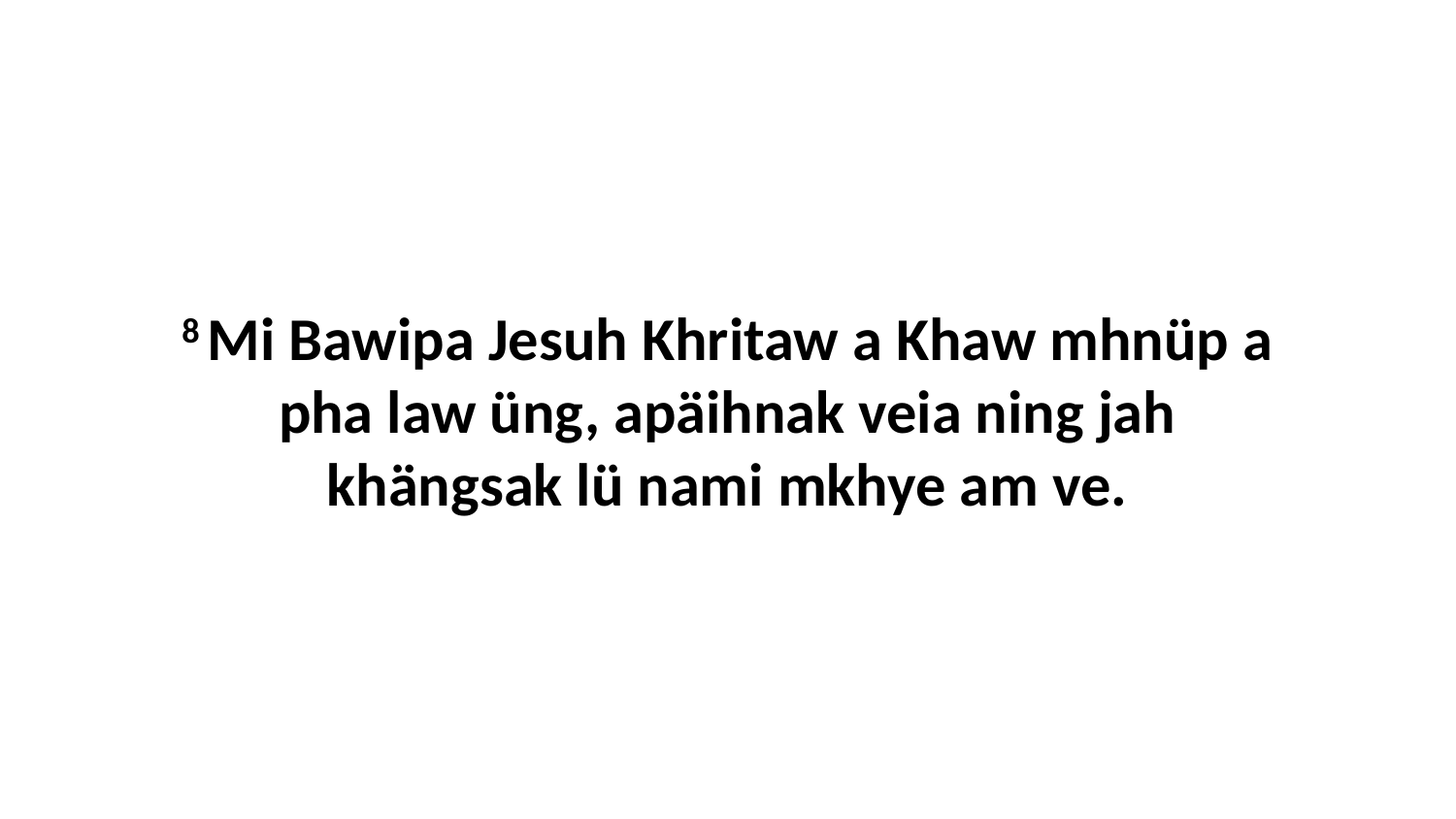

8 Mi Bawipa Jesuh Khritaw a Khaw mhnüp a pha law üng, apäihnak veia ning jah khängsak lü nami mkhye am ve.